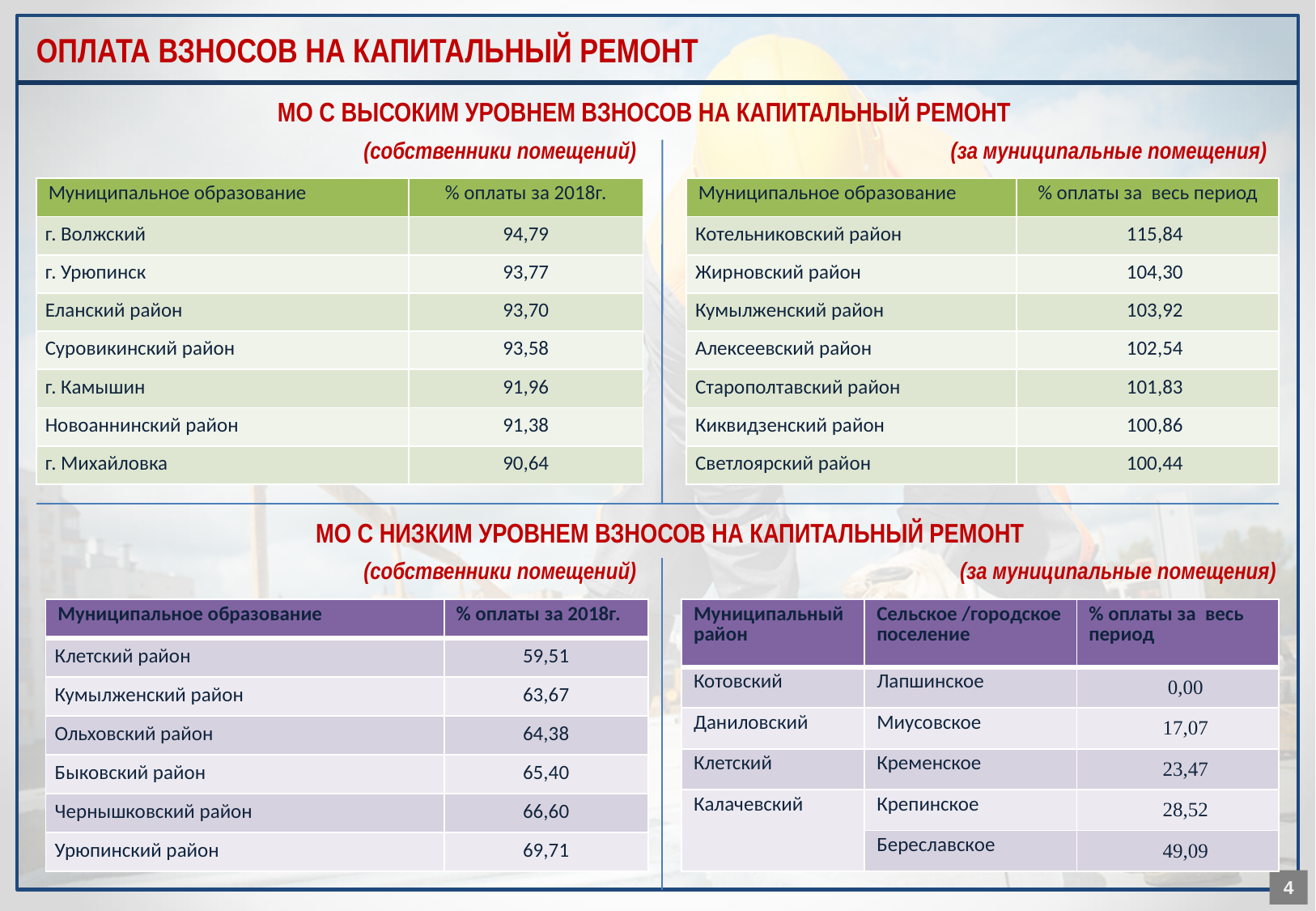

ОПЛАТА ВЗНОСОВ НА КАПИТАЛЬНЫЙ РЕМОНТ
МО С ВЫСОКИМ УРОВНЕМ ВЗНОСОВ НА КАПИТАЛЬНЫЙ РЕМОНТ
(собственники помещений)
(за муниципальные помещения)
| Муниципальное образование | % оплаты за весь период |
| --- | --- |
| Котельниковский район | 115,84 |
| Жирновский район | 104,30 |
| Кумылженский район | 103,92 |
| Алексеевский район | 102,54 |
| Старополтавский район | 101,83 |
| Киквидзенский район | 100,86 |
| Светлоярский район | 100,44 |
| Муниципальное образование | % оплаты за 2018г. |
| --- | --- |
| г. Волжский | 94,79 |
| г. Урюпинск | 93,77 |
| Еланский район | 93,70 |
| Суровикинский район | 93,58 |
| г. Камышин | 91,96 |
| Новоаннинский район | 91,38 |
| г. Михайловка | 90,64 |
МО С НИЗКИМ УРОВНЕМ ВЗНОСОВ НА КАПИТАЛЬНЫЙ РЕМОНТ
(собственники помещений)
(за муниципальные помещения)
| Муниципальный район | Сельское /городское поселение | % оплаты за весь период |
| --- | --- | --- |
| Котовский | Лапшинское | 0,00 |
| Даниловский | Миусовское | 17,07 |
| Клетский | Кременское | 23,47 |
| Калачевский | Крепинское | 28,52 |
|  | Береславское | 49,09 |
| Муниципальное образование | % оплаты за 2018г. |
| --- | --- |
| Клетский район | 59,51 |
| Кумылженский район | 63,67 |
| Ольховский район | 64,38 |
| Быковский район | 65,40 |
| Чернышковский район | 66,60 |
| Урюпинский район | 69,71 |
4